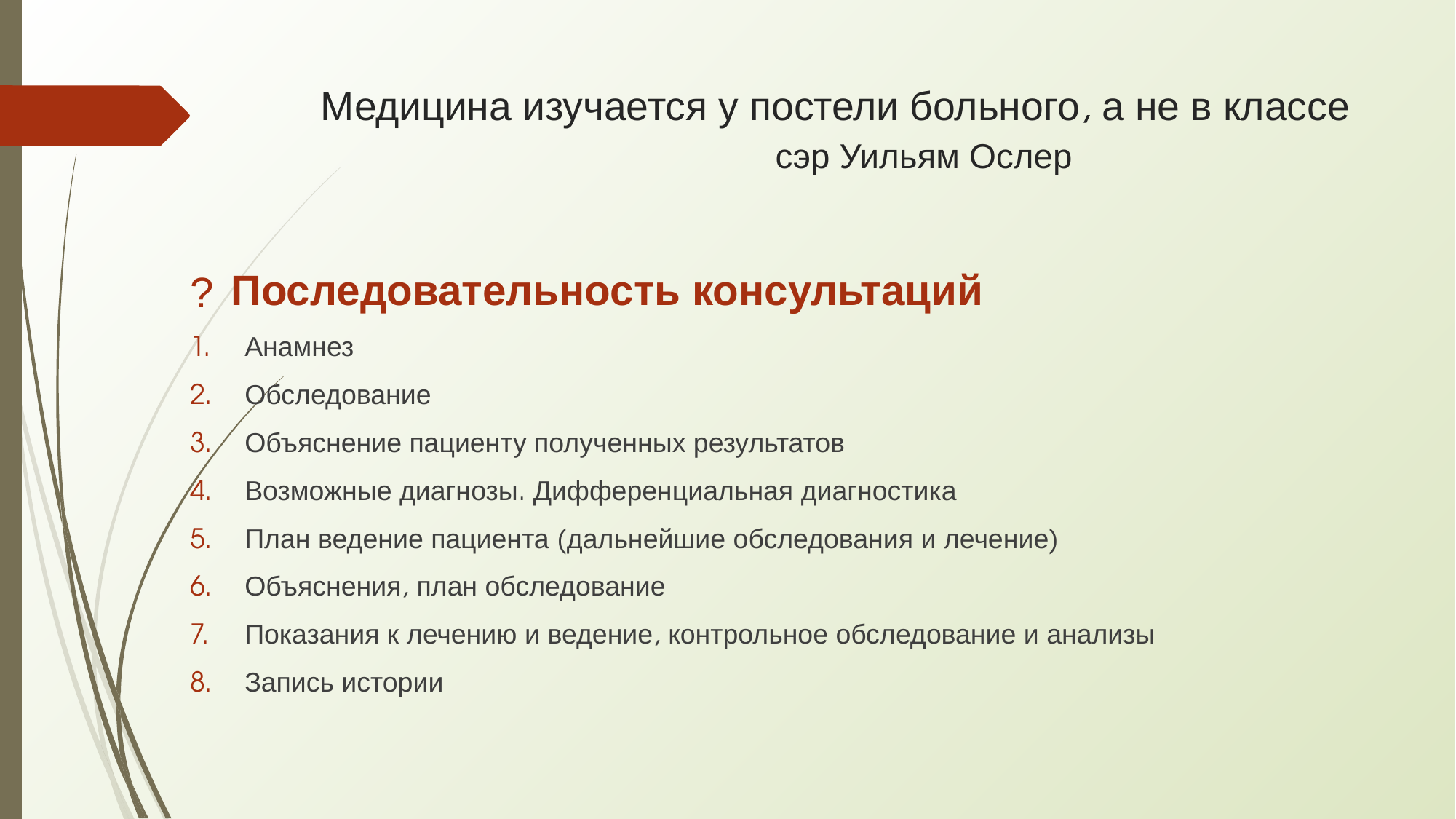

# Медицина изучается у постели больного, а не в классе сэр Уильям Ослер
Последовательность консультаций
Анамнез
Обследование
Объяснение пациенту полученных результатов
Возможные диагнозы. Дифференциальная диагностика
План ведение пациента (дальнейшие обследования и лечение)
Объяснения, план обследование
Показания к лечению и ведение, контрольное обследование и анализы
Запись истории